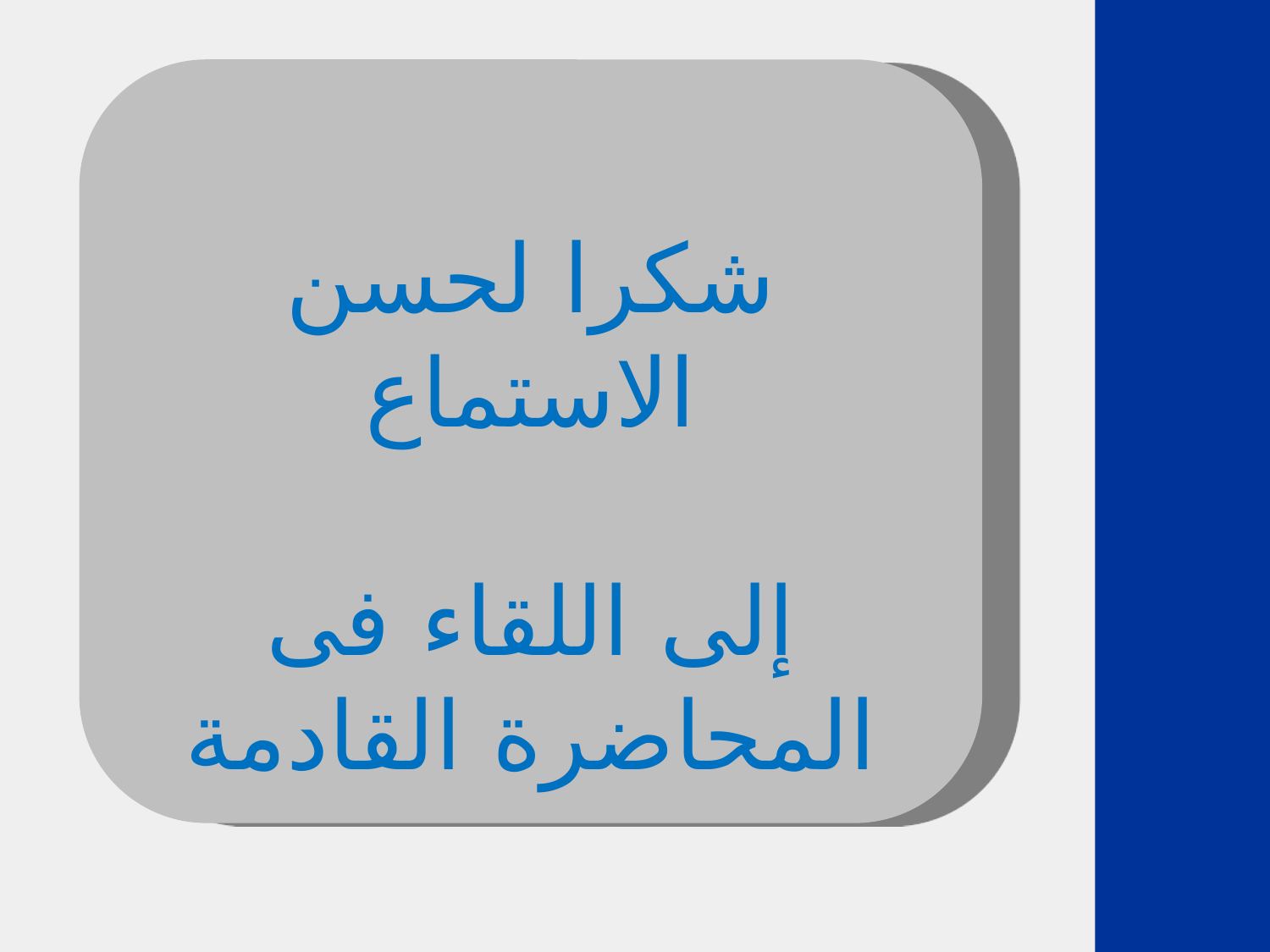

شكرا لحسن الاستماع

إلى اللقاء فى المحاضرة القادمة